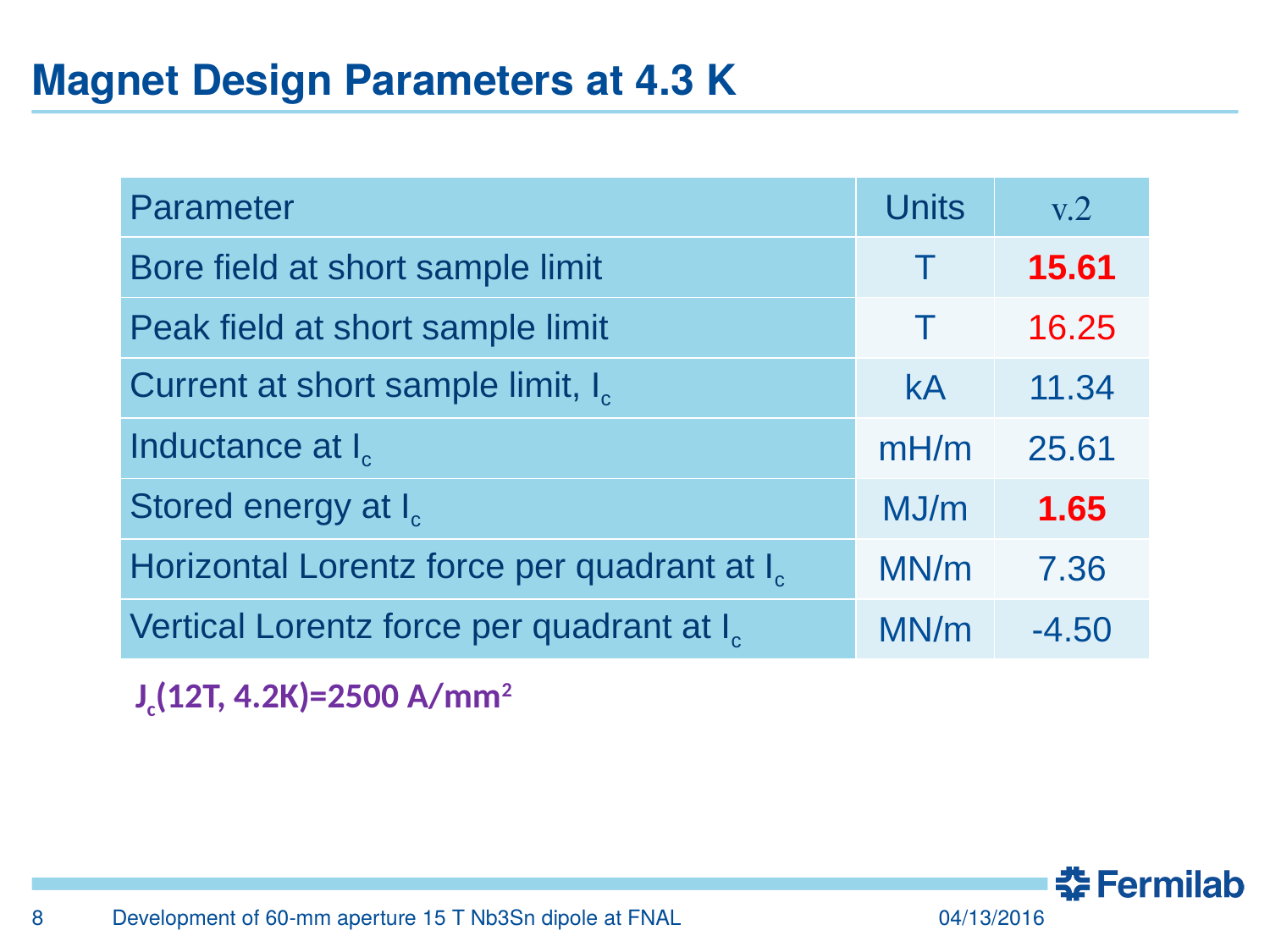

# Magnet Design Parameters at 4.3 K
| Parameter | Units | v.2 |
| --- | --- | --- |
| Bore field at short sample limit | T | 15.61 |
| Peak field at short sample limit | T | 16.25 |
| Current at short sample limit, Ic | kA | 11.34 |
| Inductance at Ic | mH/m | 25.61 |
| Stored energy at Ic | MJ/m | 1.65 |
| Horizontal Lorentz force per quadrant at Ic | MN/m | 7.36 |
| Vertical Lorentz force per quadrant at Ic | MN/m | -4.50 |
Jc(12T, 4.2K)=2500 A/mm2
8
Development of 60-mm aperture 15 T Nb3Sn dipole at FNAL
04/13/2016